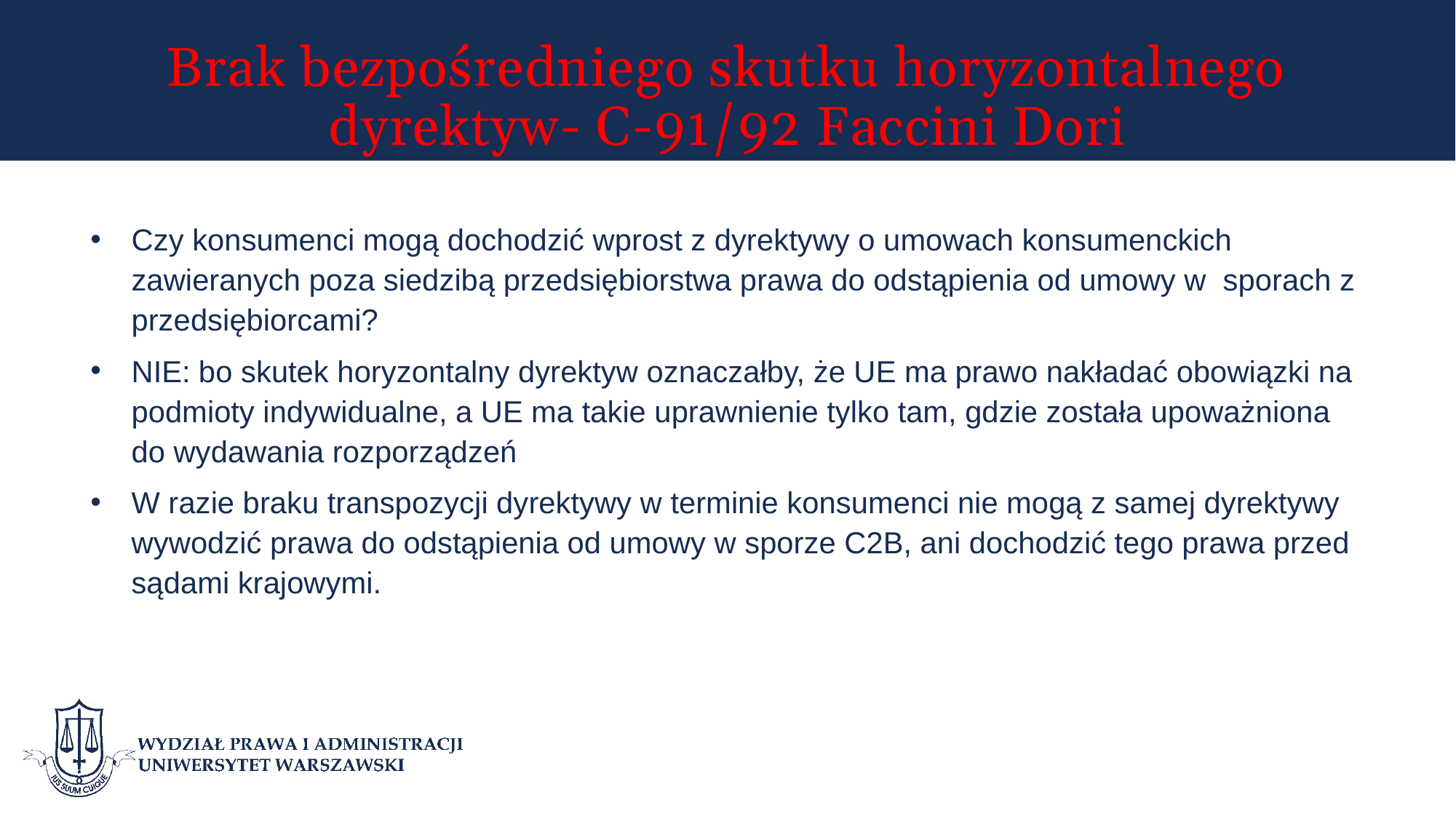

# Brak bezpośredniego skutku horyzontalnego dyrektyw- C-91/92 Faccini Dori
Czy konsumenci mogą dochodzić wprost z dyrektywy o umowach konsumenckich zawieranych poza siedzibą przedsiębiorstwa prawa do odstąpienia od umowy w  sporach z przedsiębiorcami?
NIE: bo skutek horyzontalny dyrektyw oznaczałby, że UE ma prawo nakładać obowiązki na podmioty indywidualne, a UE ma takie uprawnienie tylko tam, gdzie została upoważniona do wydawania rozporządzeń
W razie braku transpozycji dyrektywy w terminie konsumenci nie mogą z samej dyrektywy wywodzić prawa do odstąpienia od umowy w sporze C2B, ani dochodzić tego prawa przed sądami krajowymi.